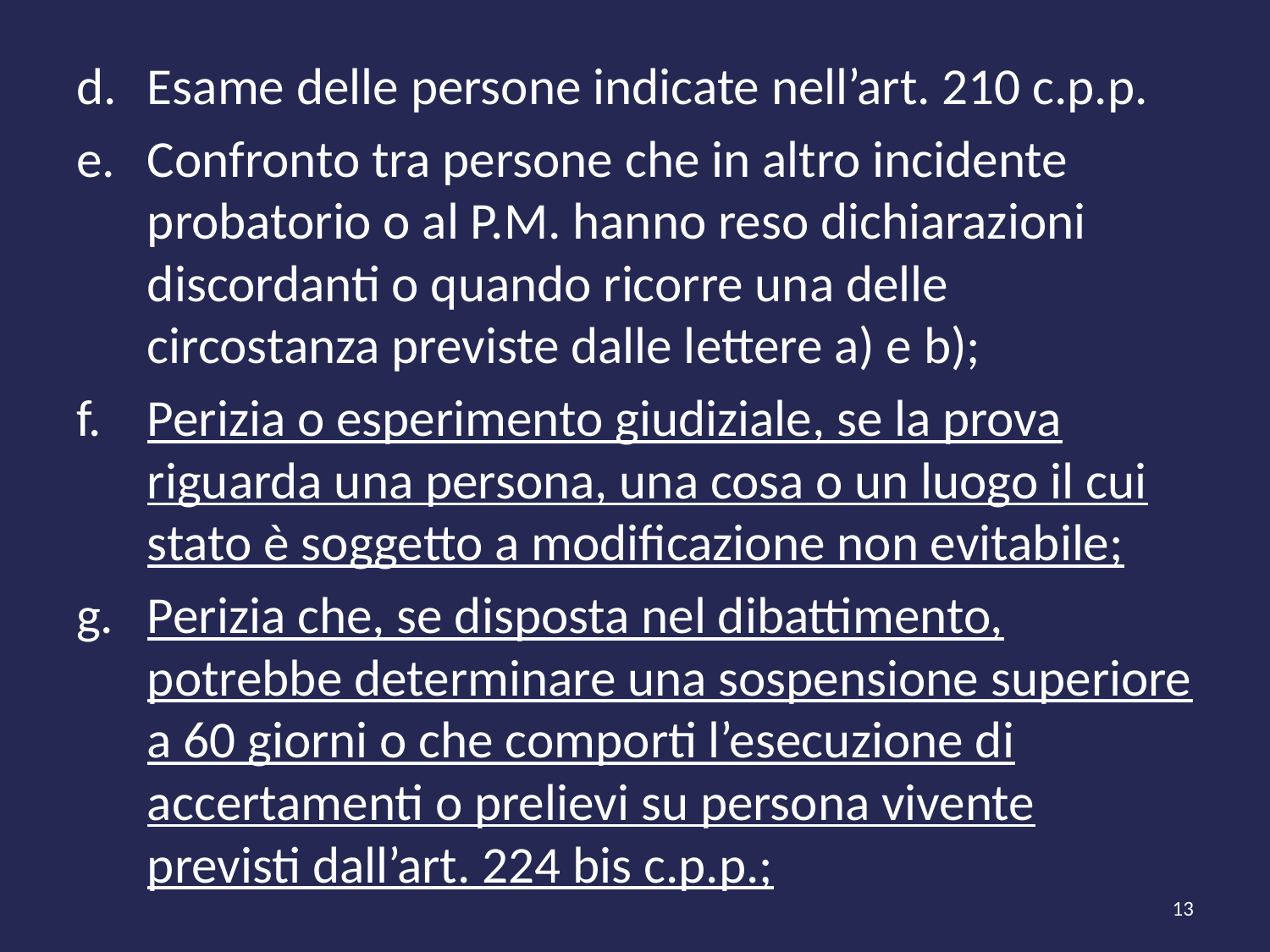

#
Esame delle persone indicate nell’art. 210 c.p.p.
Confronto tra persone che in altro incidente probatorio o al P.M. hanno reso dichiarazioni discordanti o quando ricorre una delle circostanza previste dalle lettere a) e b);
Perizia o esperimento giudiziale, se la prova riguarda una persona, una cosa o un luogo il cui stato è soggetto a modificazione non evitabile;
Perizia che, se disposta nel dibattimento, potrebbe determinare una sospensione superiore a 60 giorni o che comporti l’esecuzione di accertamenti o prelievi su persona vivente previsti dall’art. 224 bis c.p.p.;
13